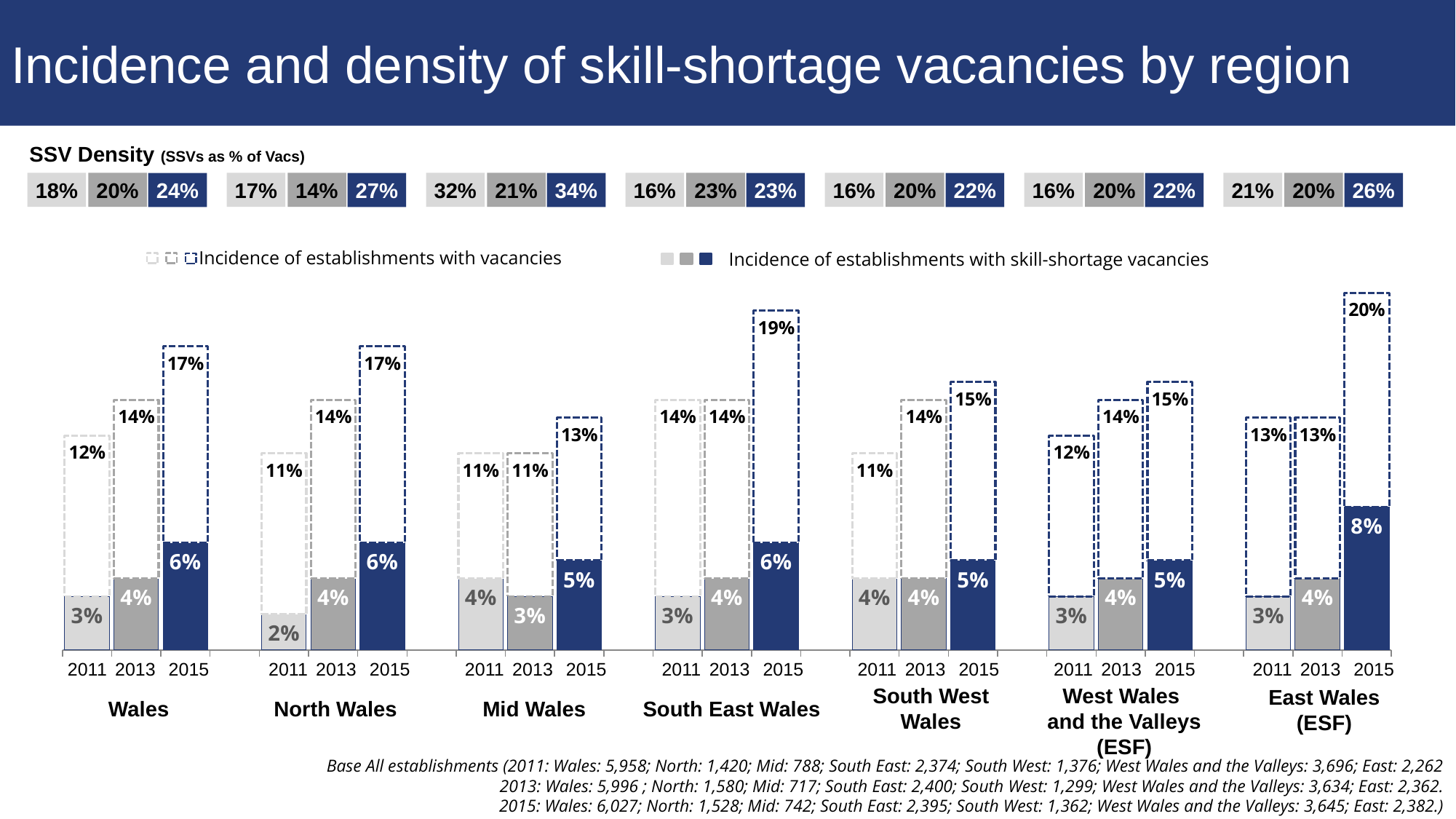

# Incidence and density of skill-shortage vacancies by region
SSV Density (SSVs as % of Vacs)
20%
18%
24%
14%
17%
27%
21%
32%
34%
23%
16%
23%
20%
16%
22%
20%
16%
22%
20%
21%
26%

### Chart

| Category | % of establishments with skill shortage vacancies  | % of establishments with vacancies | Column1 |
|---|---|---|---|
| Wales 2011 | 0.03 | 0.09 | 0.12 |
| Wales 2013 | 0.04 | 0.1 | 0.14 |
| Wales 2015 | 0.06 | 0.11 | 0.16999999999999998 |
|  | None | None | None |
| North 2011 | 0.02 | 0.09 | 0.11 |
| North 2013 | 0.04 | 0.1 | 0.14 |
| North 2015 | 0.06 | 0.11 | 0.16999999999999998 |
|  | None | None | None |
| Mid 2011 | 0.04 | 0.07 | 0.11000000000000001 |
| Mid 2013 | 0.03 | 0.08 | 0.11 |
| Mid 2015 | 0.05 | 0.08 | 0.13 |
|  | None | None | None |
| South 2011 | 0.03 | 0.11 | 0.14 |
| South 2013 | 0.04 | 0.1 | 0.14 |
| South 2015 | 0.06 | 0.13 | 0.19 |
|  | None | None | None |
| South West 2011 | 0.04 | 0.07 | 0.11000000000000001 |
| South West 2013 | 0.04 | 0.1 | 0.14 |
| South West 2015 | 0.05 | 0.1 | 0.15000000000000002 |
|  | None | None | None |
| West Wales and the Valleys 2011 | 0.03 | 0.09 | 0.12 |
| West Wales and the Valleys 2013 | 0.04 | 0.1 | 0.14 |
| West Wales and the Valleys 2015 | 0.05 | 0.1 | 0.15000000000000002 |
|  | None | None | None |
| East 2011 | 0.03 | 0.1 | 0.13 |
| East 2013 | 0.04 | 0.09 | 0.13 |
| East 2015 | 0.08 | 0.12 | 0.2 |
Incidence of establishments with vacancies
Incidence of establishments with skill-shortage vacancies

2011
2013
2015
2011
2013
2015
2011
2013
2015
2011
2013
2015
2011
2013
2015
2011
2013
2015
2011
2013
2015
South West Wales
West Wales
and the Valleys (ESF)
East Wales (ESF)
Wales
North Wales
Mid Wales
South East Wales
Base All establishments (2011: Wales: 5,958; North: 1,420; Mid: 788; South East: 2,374; South West: 1,376; West Wales and the Valleys: 3,696; East: 2,262
2013: Wales: 5,996 ; North: 1,580; Mid: 717; South East: 2,400; South West: 1,299; West Wales and the Valleys: 3,634; East: 2,362.
2015: Wales: 6,027; North: 1,528; Mid: 742; South East: 2,395; South West: 1,362; West Wales and the Valleys: 3,645; East: 2,382.)